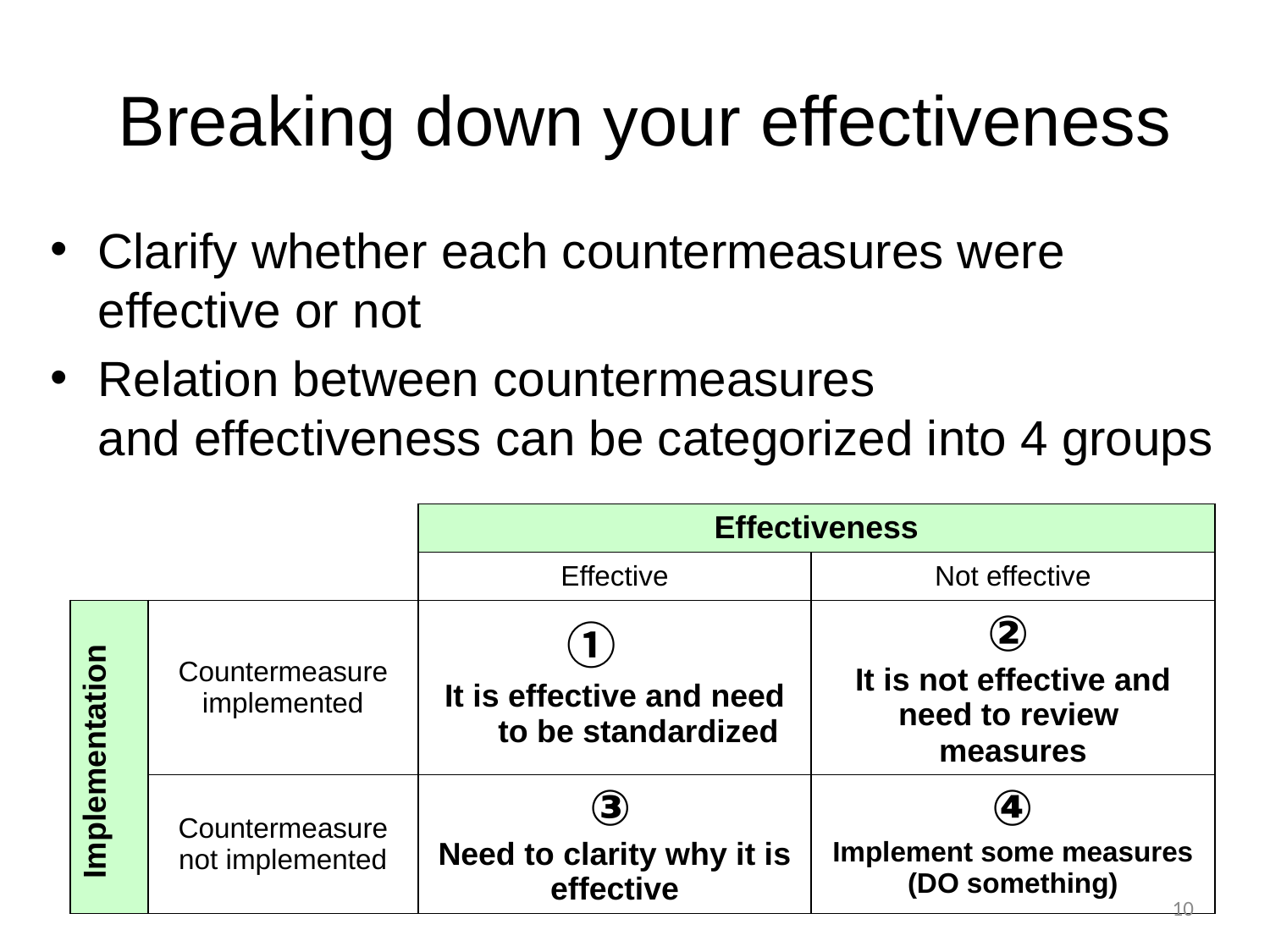

# Breaking down your effectiveness
Clarify whether each countermeasures were effective or not
Relation between countermeasures
and effectiveness can be categorized into 4 groups
|  |  | Effectiveness |  |
| --- | --- | --- | --- |
|  |  | Effective | Not effective |
| Implementation | Countermeasure implemented | ①　 It is effective and need to be standardized | ② It is not effective and need to review measures |
|  | Countermeasure not implemented | ③ Need to clarity why it is effective | ④ Implement some measures (DO something) |
10